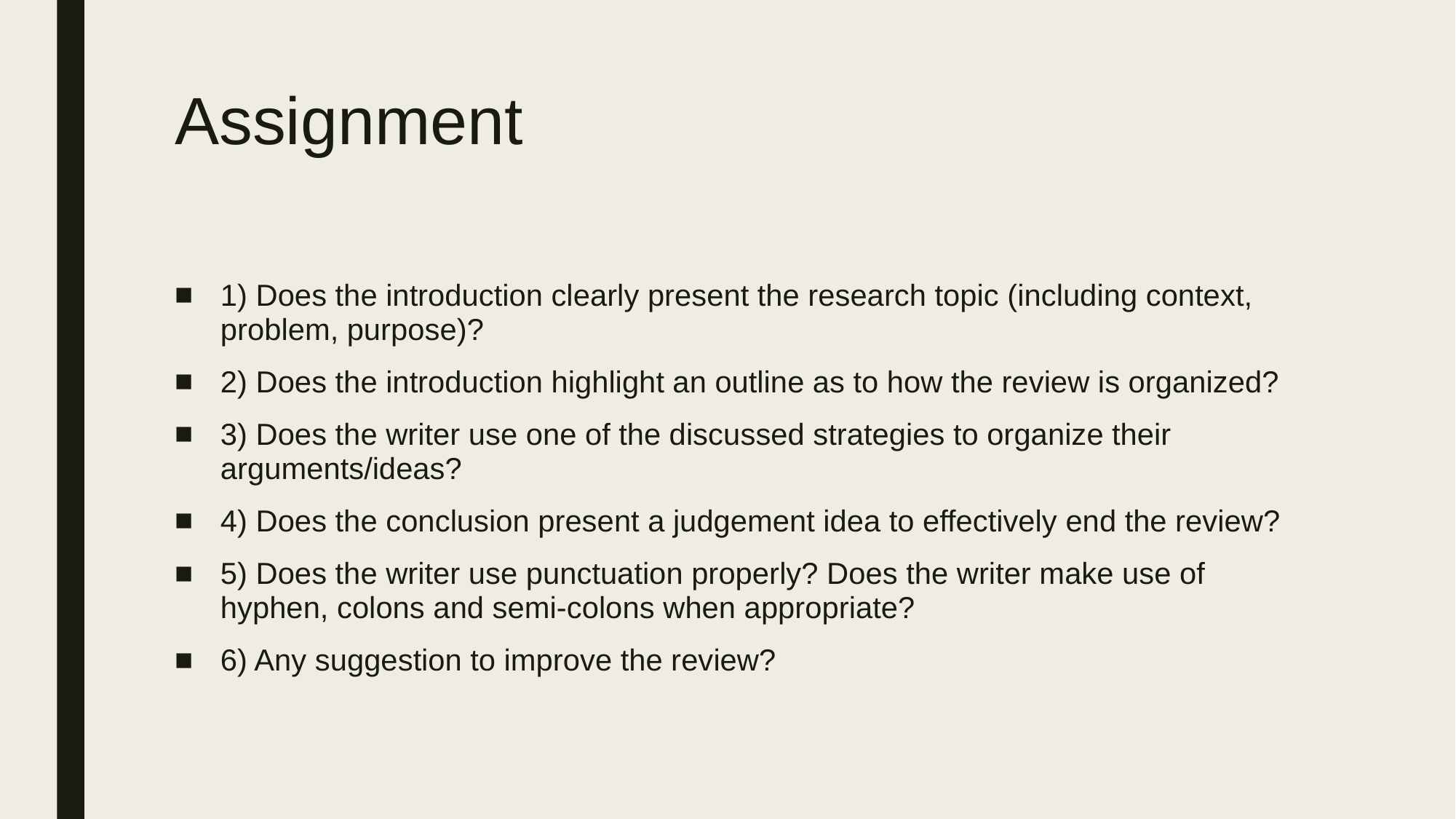

# Assignment
1) Does the introduction clearly present the research topic (including context, problem, purpose)?
2) Does the introduction highlight an outline as to how the review is organized?
3) Does the writer use one of the discussed strategies to organize their arguments/ideas?
4) Does the conclusion present a judgement idea to effectively end the review?
5) Does the writer use punctuation properly? Does the writer make use of hyphen, colons and semi-colons when appropriate?
6) Any suggestion to improve the review?